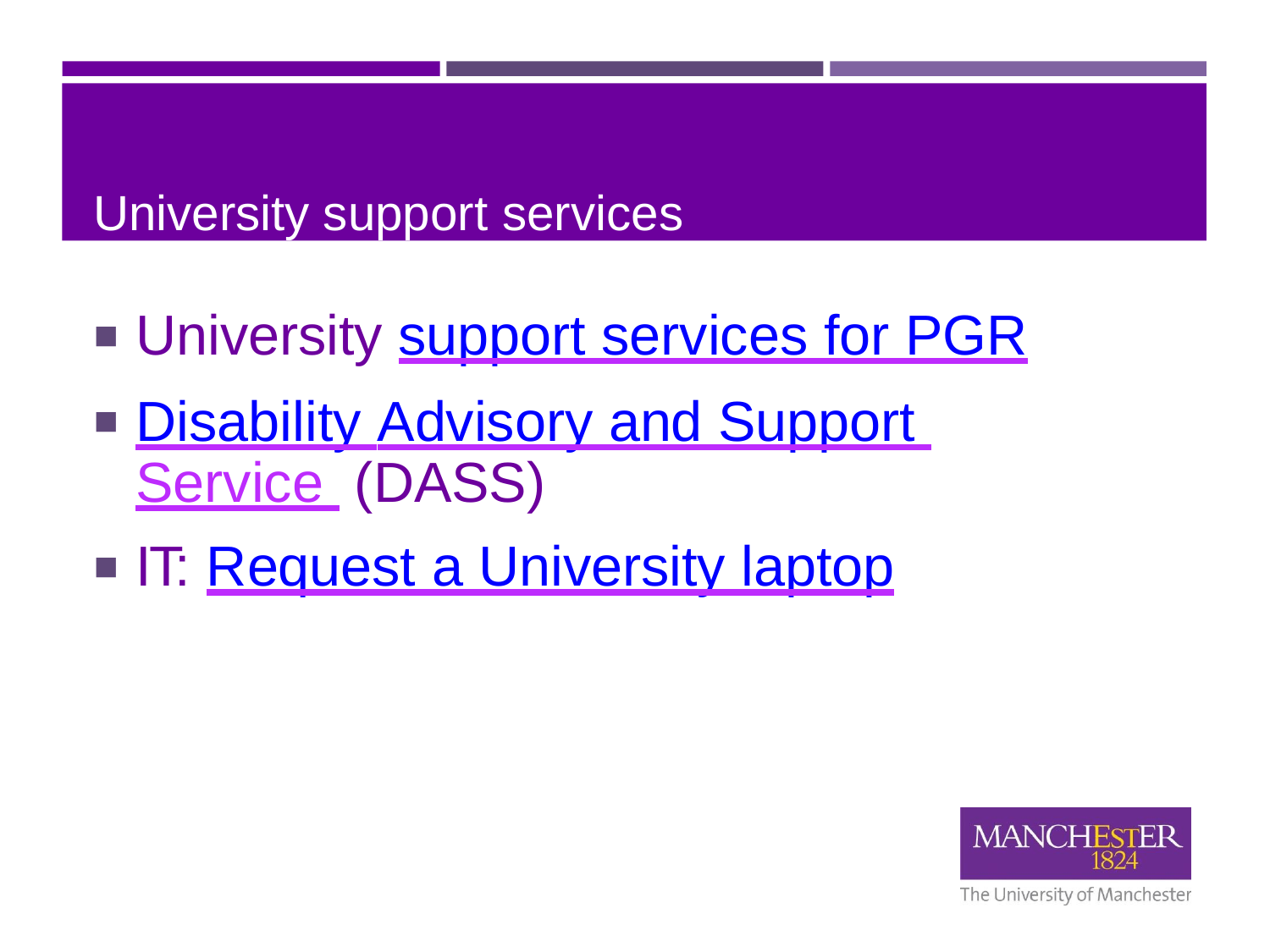

University support services
University support services for PGR
Disability Advisory and Support Service  (DASS)
IT: Request a University laptop